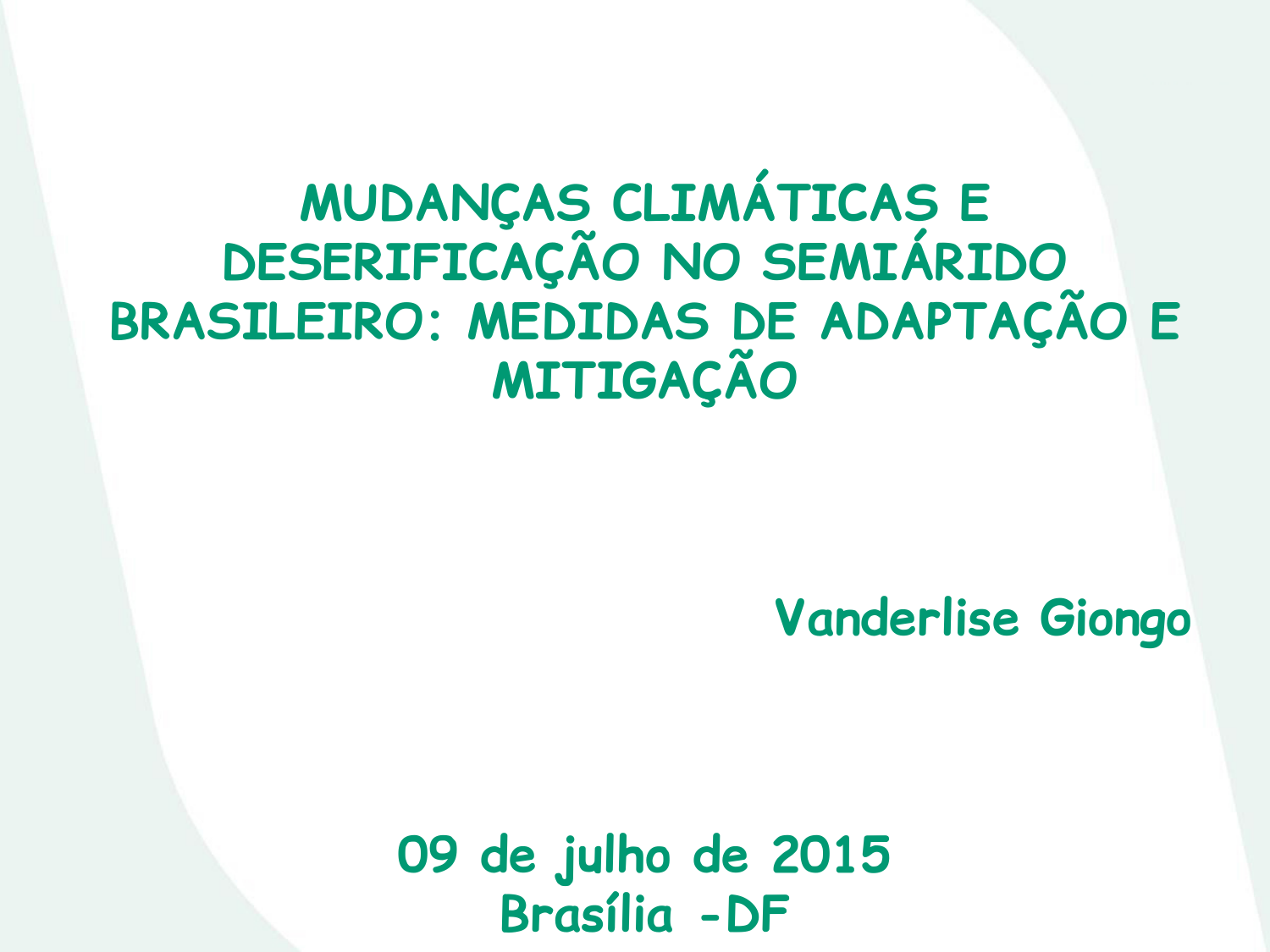

MUDANÇAS CLIMÁTICAS E DESERIFICAÇÃO NO SEMIÁRIDO BRASILEIRO: MEDIDAS DE ADAPTAÇÃO E MITIGAÇÃO

Vanderlise Giongo

09 de julho de 2015
Brasília -DF